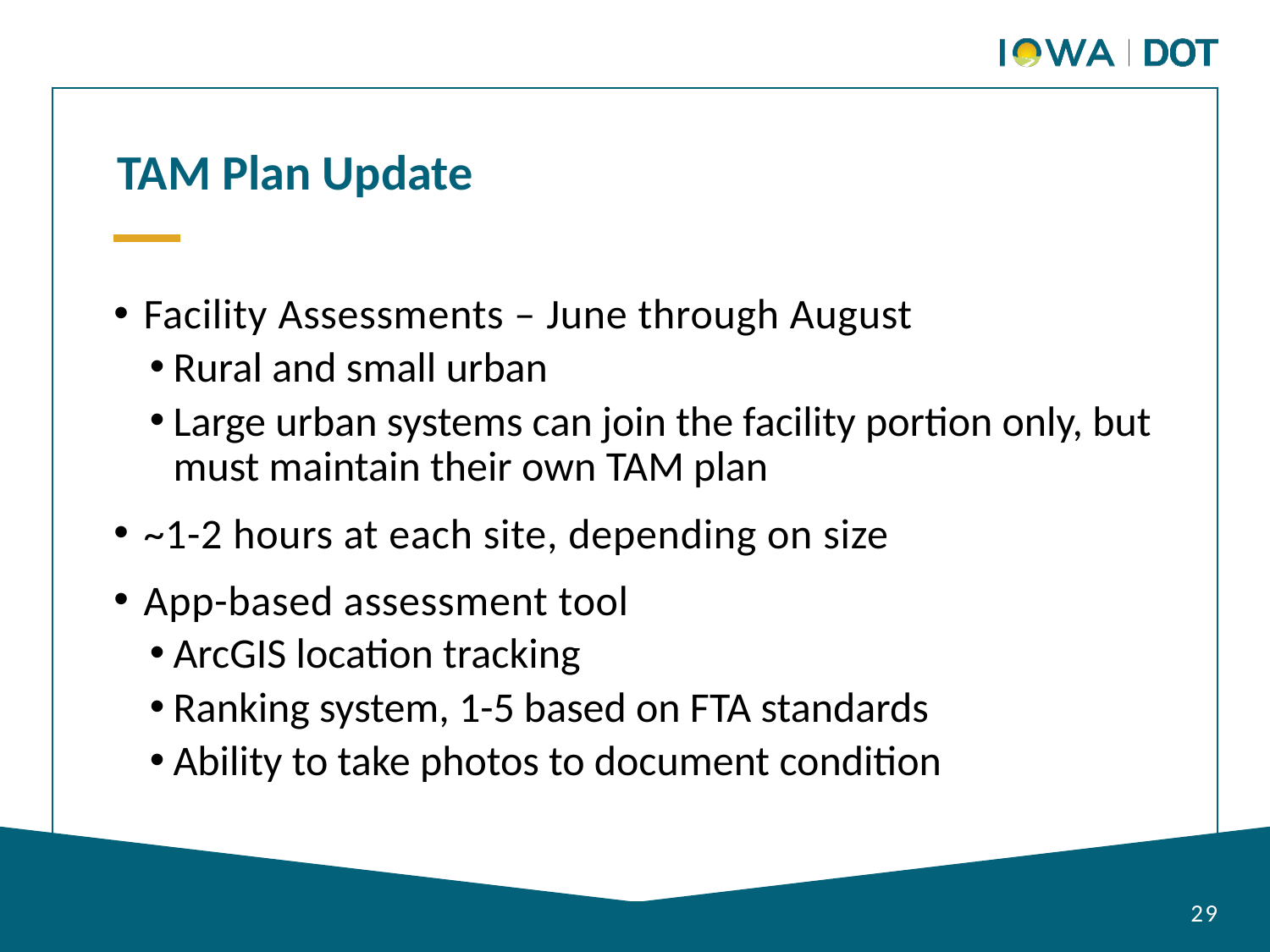

TAM Plan Update
Facility Assessments – June through August
Rural and small urban
Large urban systems can join the facility portion only, but must maintain their own TAM plan
~1-2 hours at each site, depending on size
App-based assessment tool
ArcGIS location tracking
Ranking system, 1-5 based on FTA standards
Ability to take photos to document condition